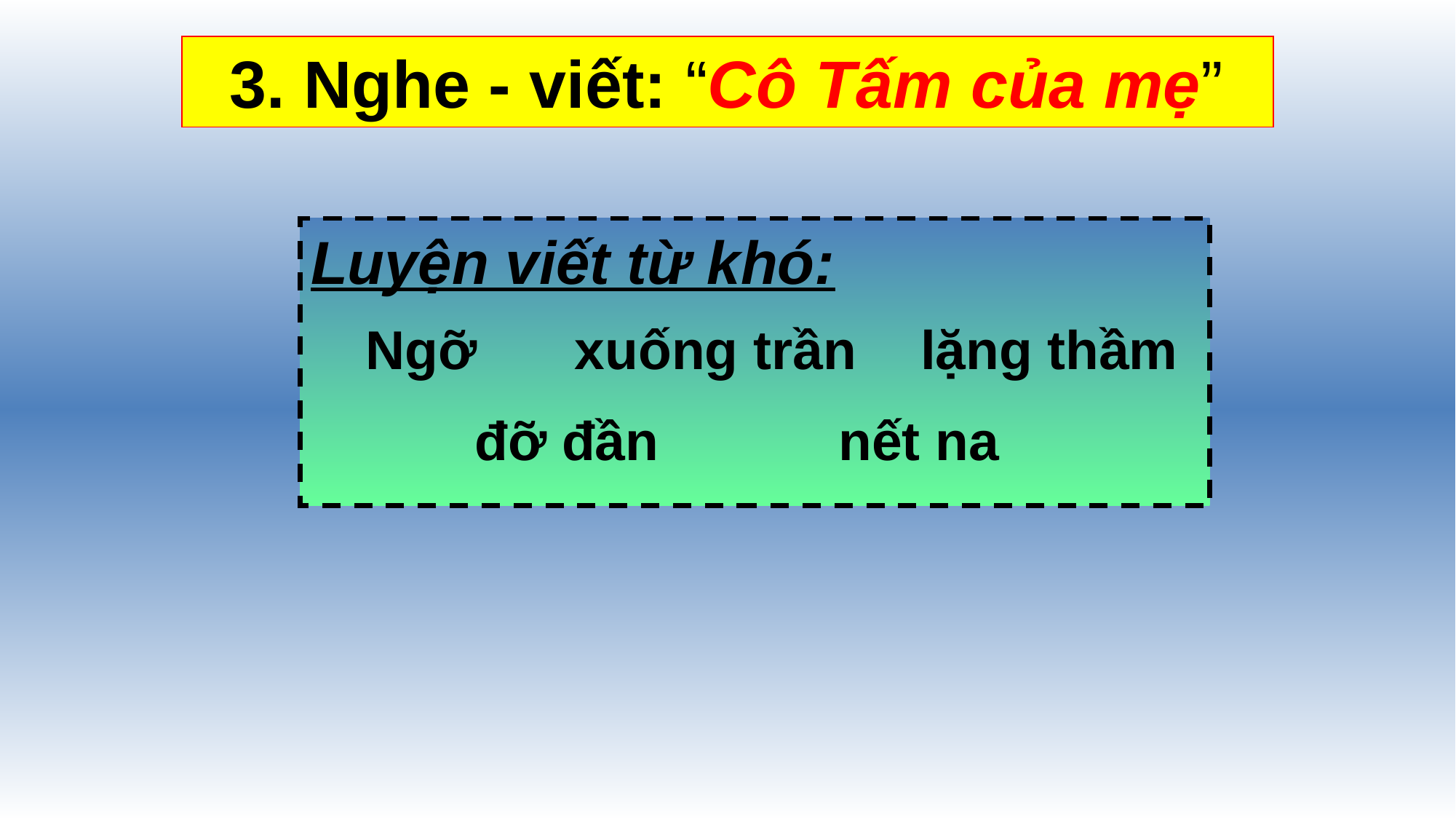

3. Nghe - viết: “Cô Tấm của mẹ”

Luyện viết từ khó:

Ngỡ
xuống trần
lặng thầm
đỡ đần
nết na